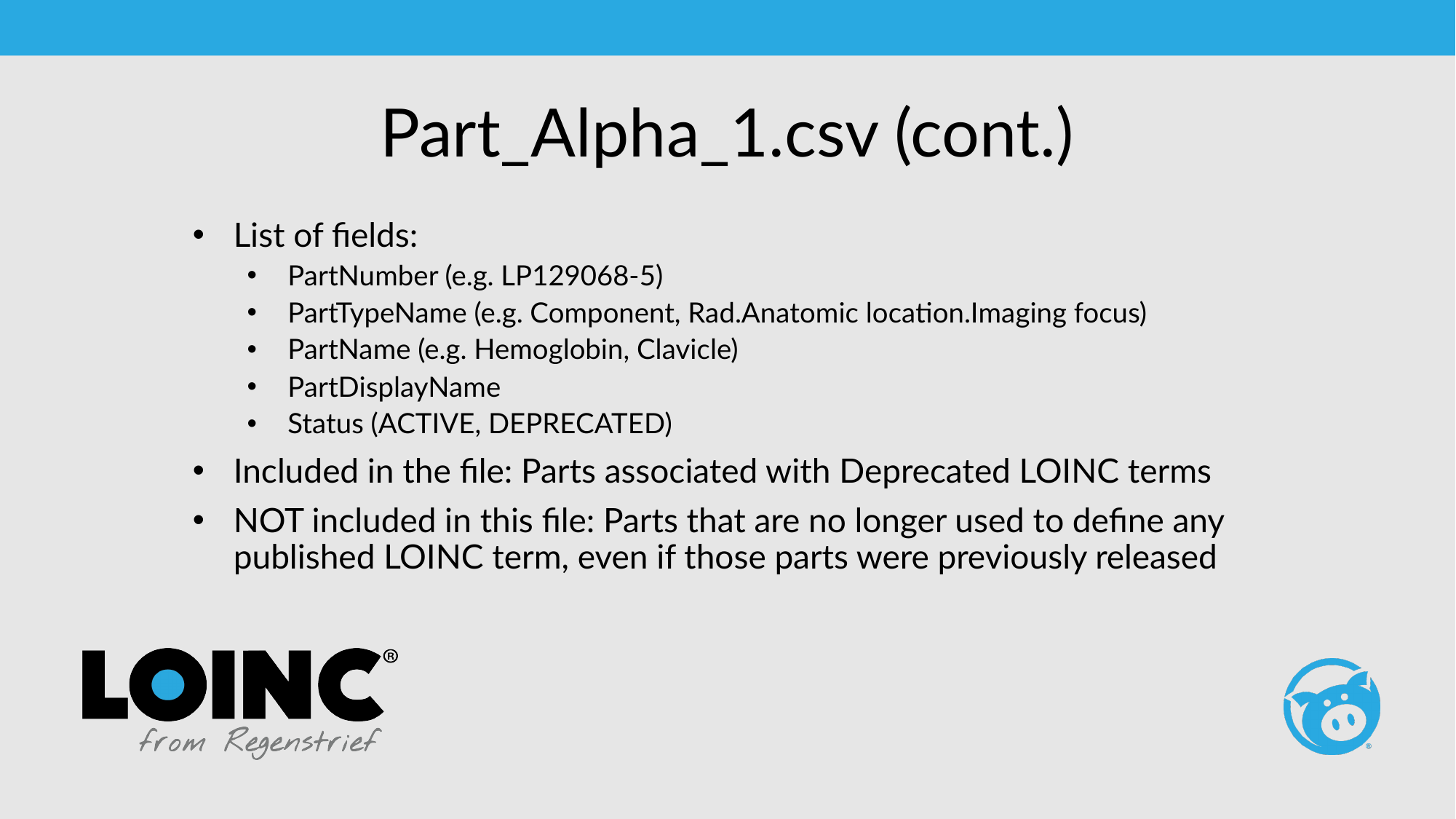

# Part_Alpha_1.csv (cont.)
List of fields:
PartNumber (e.g. LP129068-5)
PartTypeName (e.g. Component, Rad.Anatomic location.Imaging focus)
PartName (e.g. Hemoglobin, Clavicle)
PartDisplayName
Status (ACTIVE, DEPRECATED)
Included in the file: Parts associated with Deprecated LOINC terms
NOT included in this file: Parts that are no longer used to define any published LOINC term, even if those parts were previously released